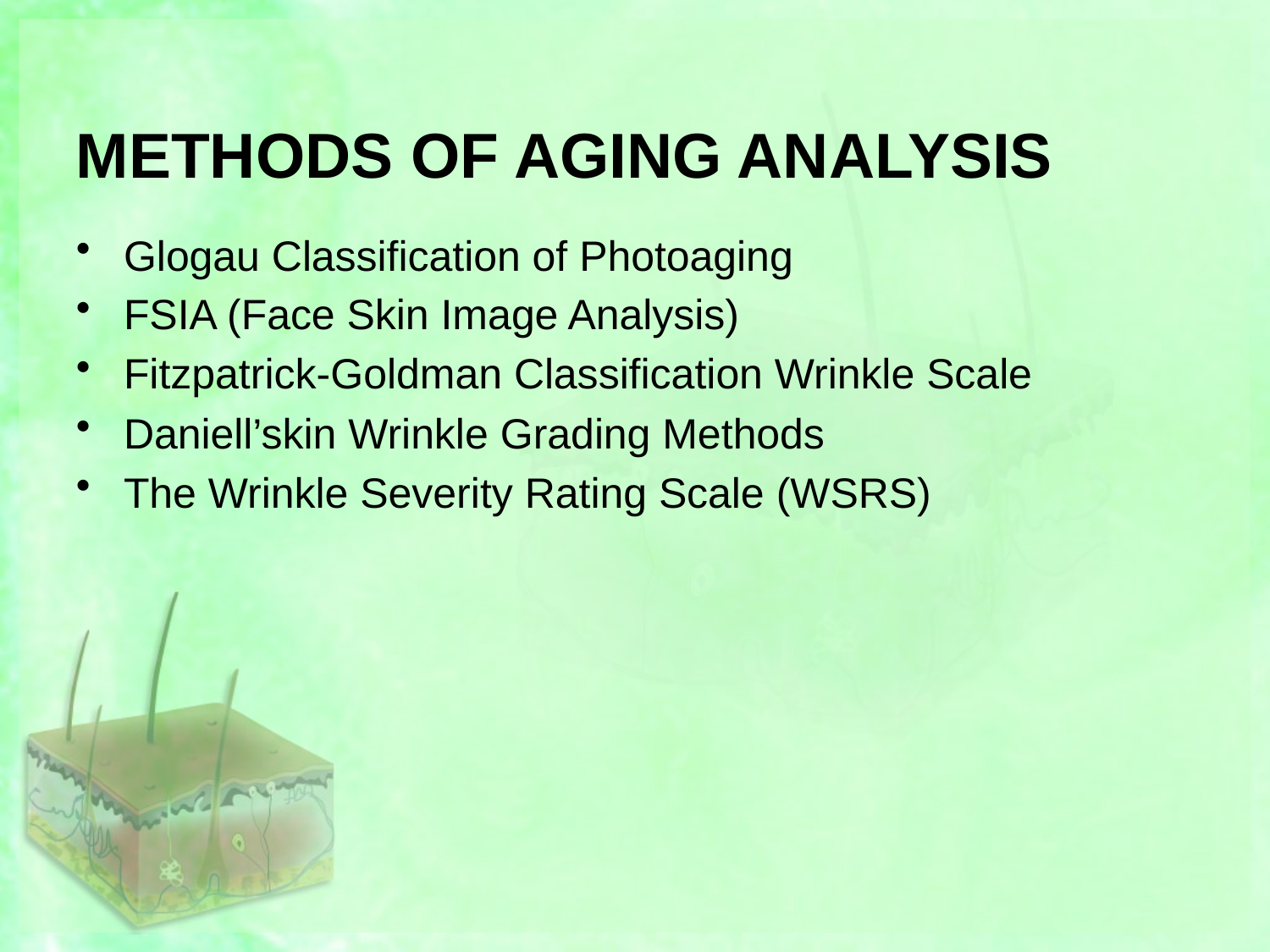

# METHODS OF AGING ANALYSIS
Glogau Classification of Photoaging
FSIA (Face Skin Image Analysis)
Fitzpatrick-Goldman Classification Wrinkle Scale
Daniell’skin Wrinkle Grading Methods
The Wrinkle Severity Rating Scale (WSRS)